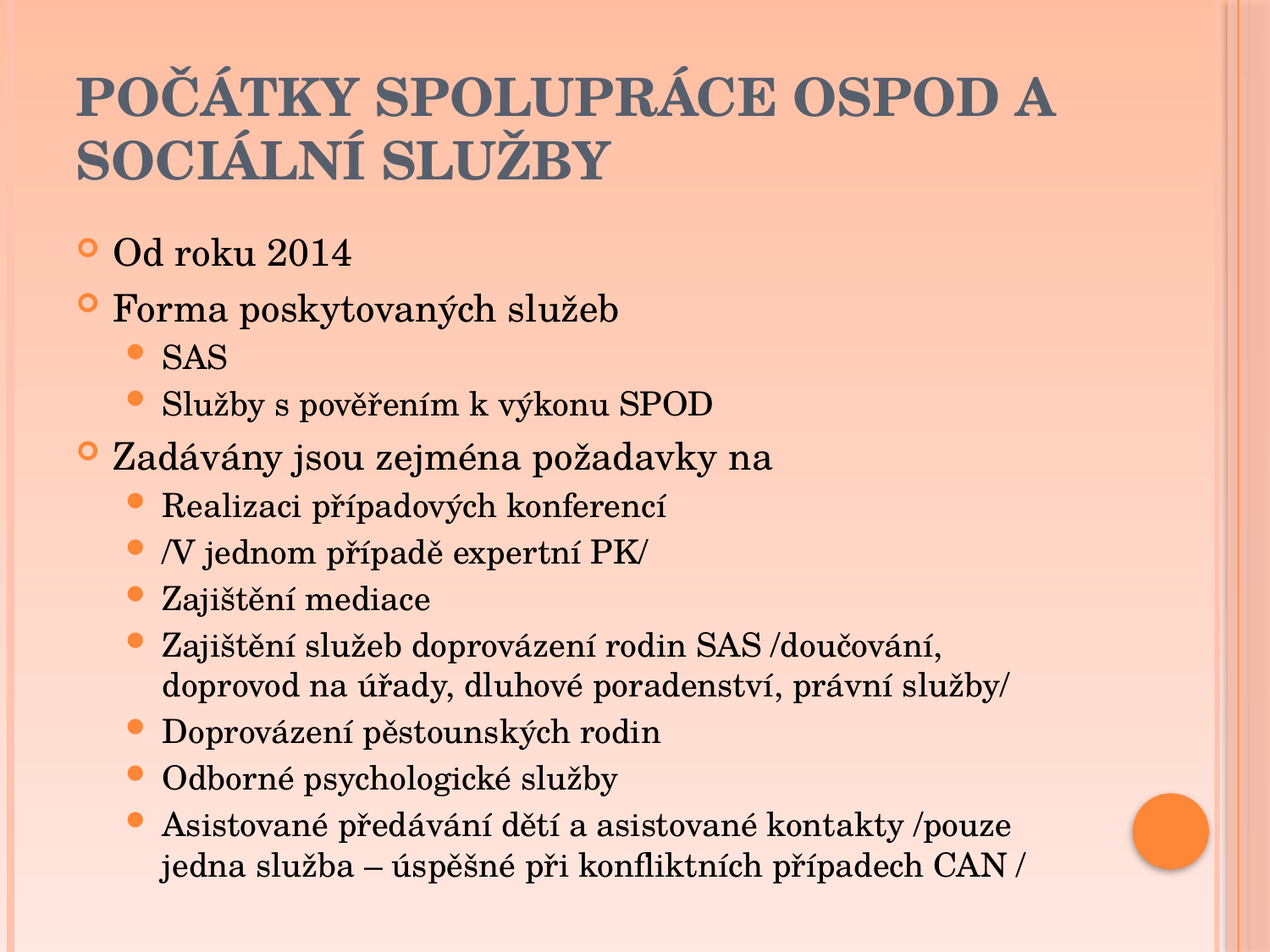

# POČÁTKY SPOLUPRÁCE OSPOD A SOCIÁLNÍ SLUŽBY
Od roku 2014
Forma poskytovaných služeb
SAS
Služby s pověřením k výkonu SPOD
Zadávány jsou zejména požadavky na
Realizaci případových konferencí
/V jednom případě expertní PK/
Zajištění mediace
Zajištění služeb doprovázení rodin SAS /doučování, doprovod na úřady, dluhové poradenství, právní služby/
Doprovázení pěstounských rodin
Odborné psychologické služby
Asistované předávání dětí a asistované kontakty /pouze jedna služba – úspěšné při konfliktních případech CAN /